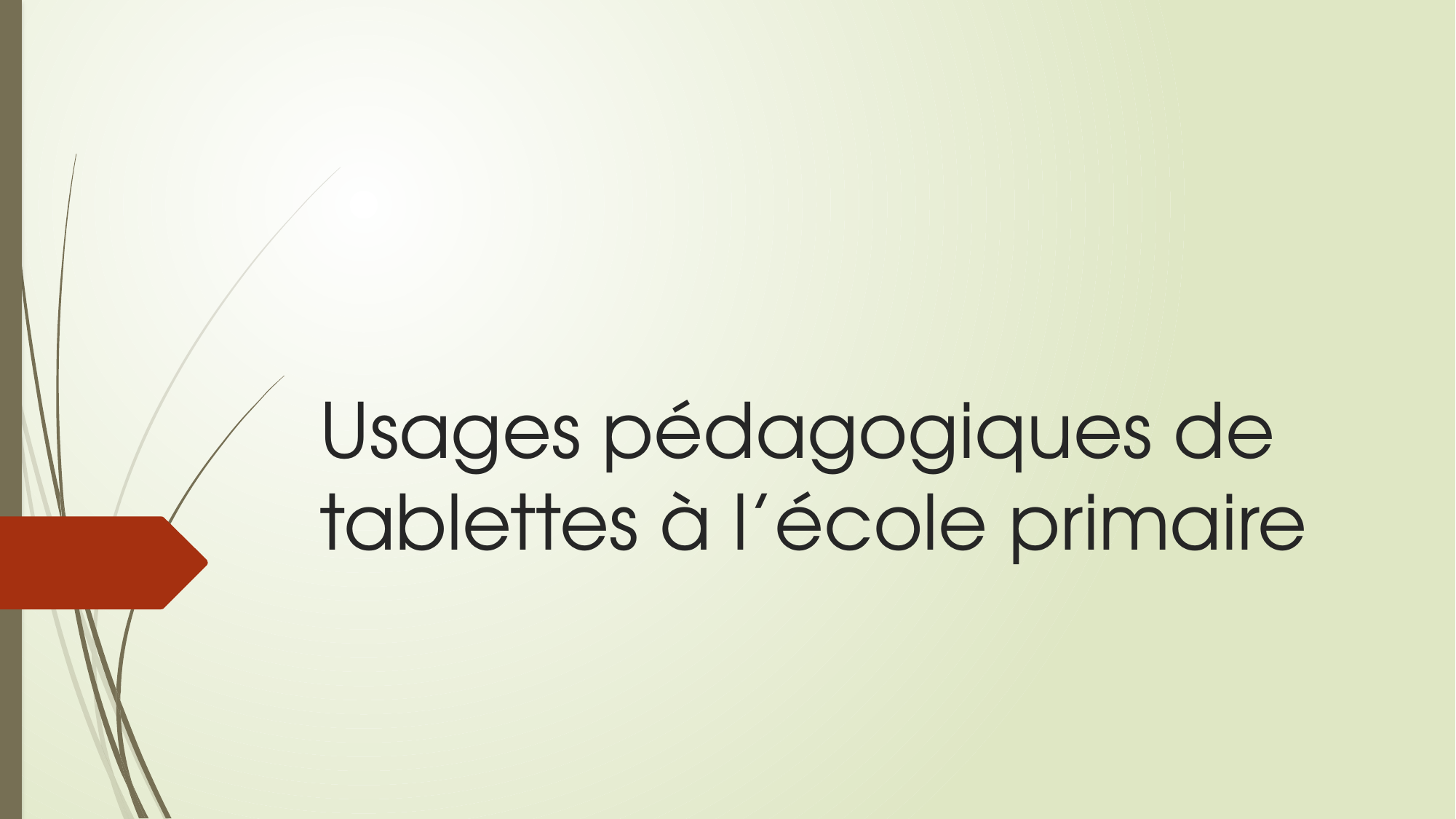

# Usages pédagogiques de tablettes à l’école primaire